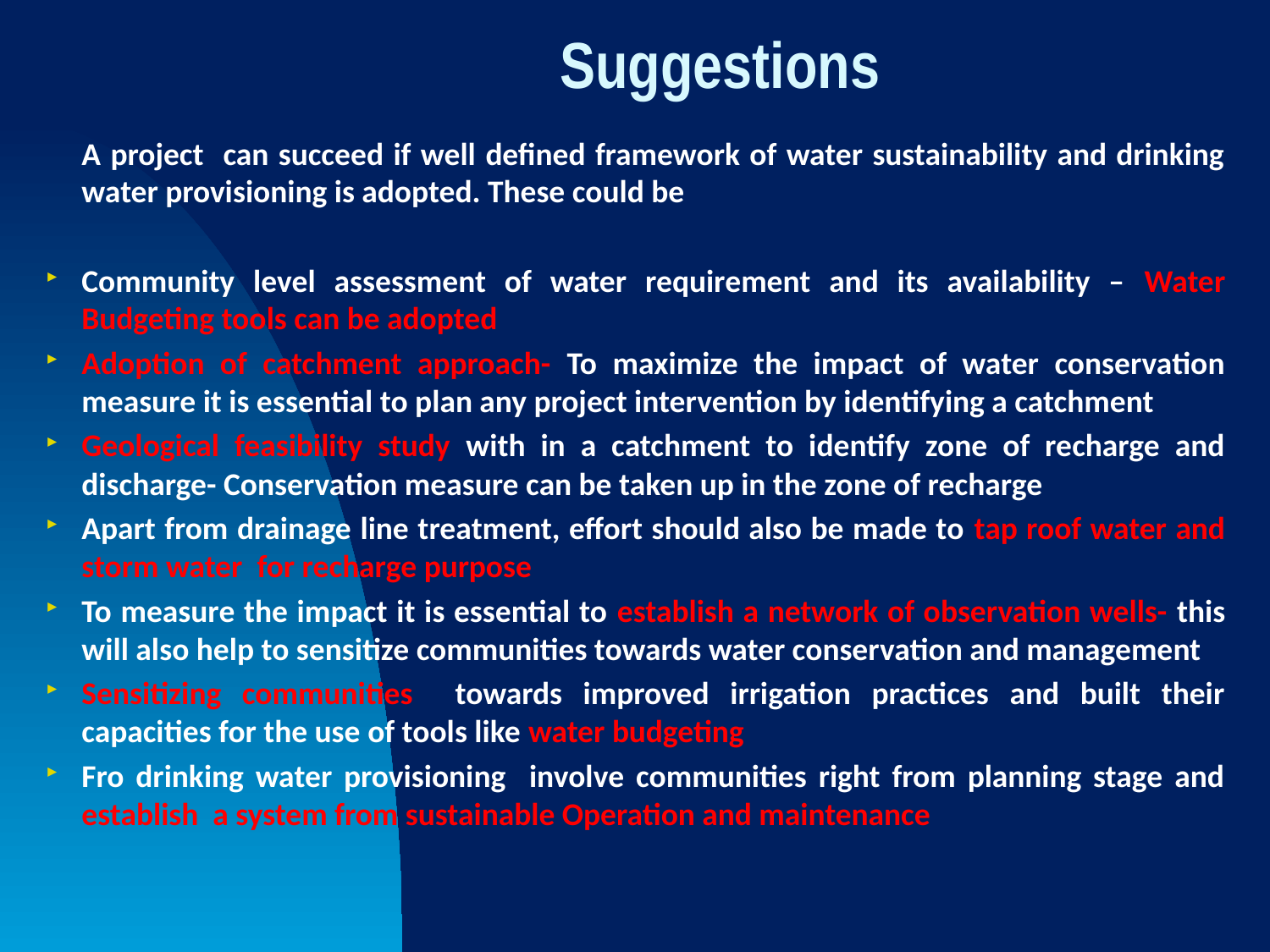

# Suggestions
	A project  can succeed if well defined framework of water sustainability and drinking water provisioning is adopted. These could be

Community level assessment of water requirement and its availability – Water Budgeting tools can be adopted
Adoption of catchment approach- To maximize the impact of water conservation measure it is essential to plan any project intervention by identifying a catchment
Geological feasibility study with in a catchment to identify zone of recharge and discharge- Conservation measure can be taken up in the zone of recharge
Apart from drainage line treatment, effort should also be made to tap roof water and storm water  for recharge purpose
To measure the impact it is essential to establish a network of observation wells- this will also help to sensitize communities towards water conservation and management
Sensitizing communities  towards improved irrigation practices and built their capacities for the use of tools like water budgeting
Fro drinking water provisioning  involve communities right from planning stage and establish  a system from sustainable Operation and maintenance